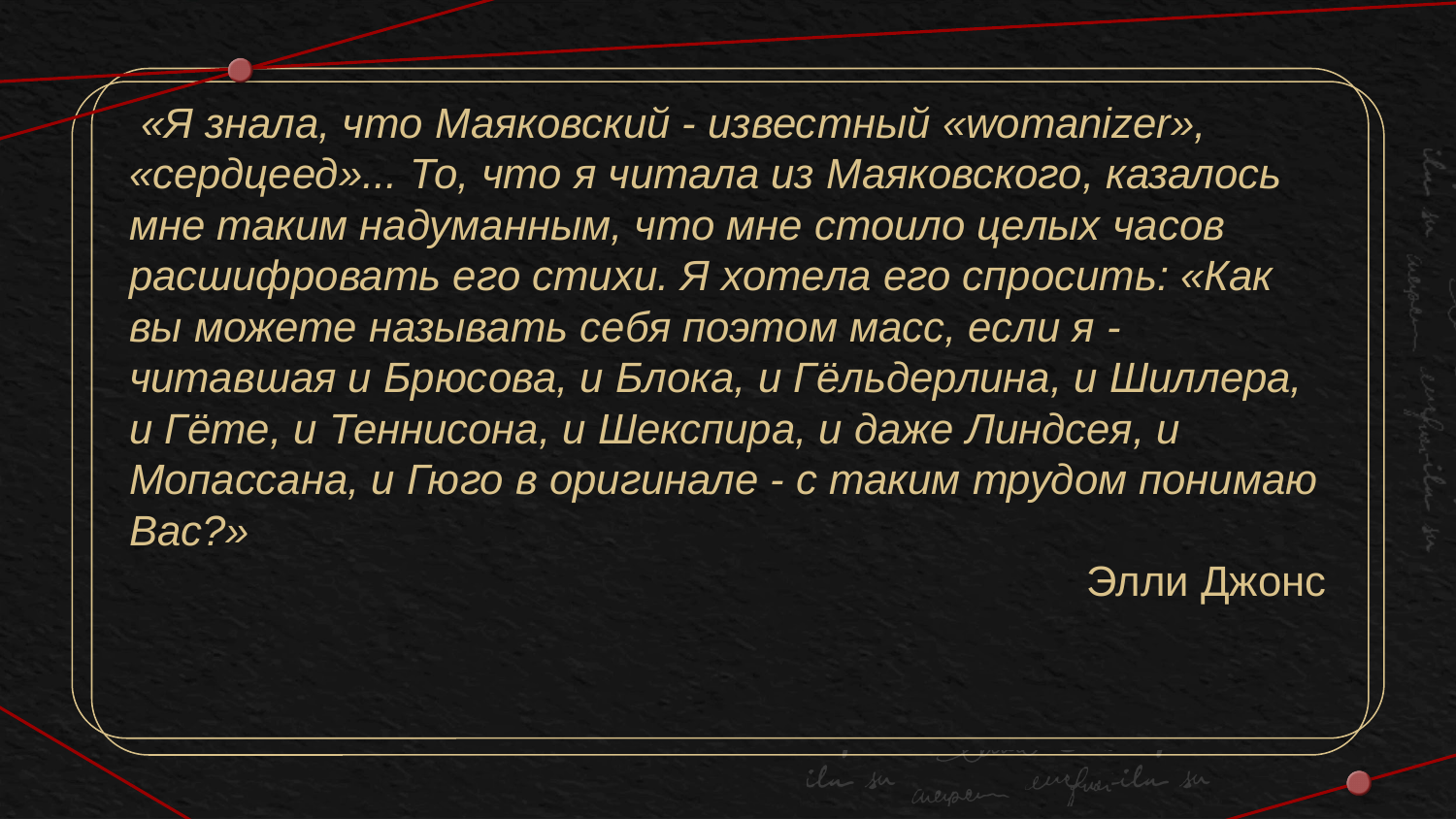

«Я знала, что Маяковский - известный «womanizer», «сердцеед»... То, что я читала из Маяковского, казалось мне таким надуманным, что мне стоило целых часов расшифровать его стихи. Я хотела его спросить: «Как вы можете называть себя поэтом масс, если я - читавшая и Брюсова, и Блока, и Гёльдерлина, и Шиллера, и Гёте, и Теннисона, и Шекспира, и даже Линдсея, и Мопассана, и Гюго в оригинале - с таким трудом понимаю Вас?»
Элли Джонс